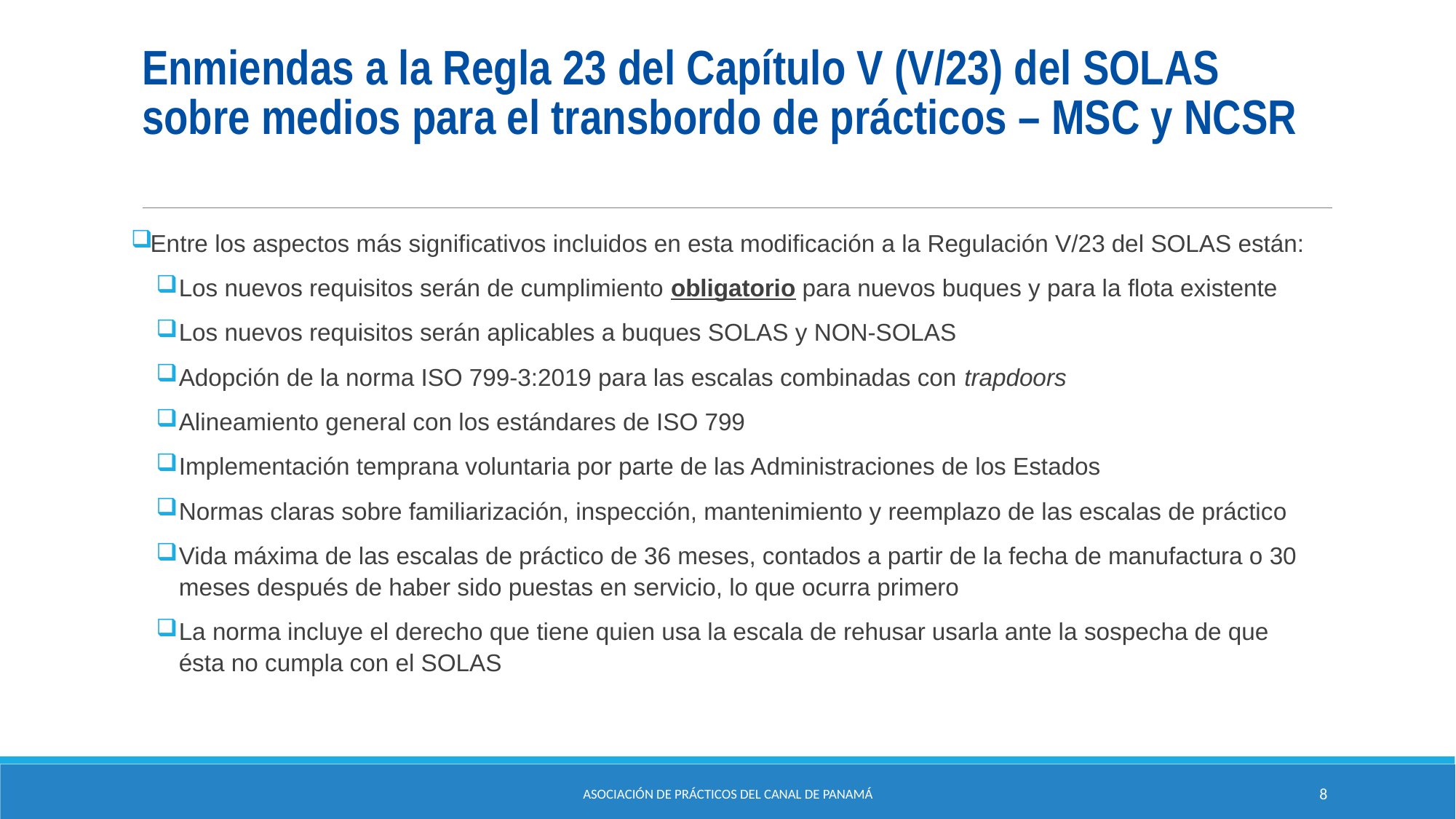

# Enmiendas a la Regla 23 del Capítulo V (V/23) del SOLAS sobre medios para el transbordo de prácticos – MSC y NCSR
Entre los aspectos más significativos incluidos en esta modificación a la Regulación V/23 del SOLAS están:
Los nuevos requisitos serán de cumplimiento obligatorio para nuevos buques y para la flota existente
Los nuevos requisitos serán aplicables a buques SOLAS y NON-SOLAS
Adopción de la norma ISO 799-3:2019 para las escalas combinadas con trapdoors
Alineamiento general con los estándares de ISO 799
Implementación temprana voluntaria por parte de las Administraciones de los Estados
Normas claras sobre familiarización, inspección, mantenimiento y reemplazo de las escalas de práctico
Vida máxima de las escalas de práctico de 36 meses, contados a partir de la fecha de manufactura o 30 meses después de haber sido puestas en servicio, lo que ocurra primero
La norma incluye el derecho que tiene quien usa la escala de rehusar usarla ante la sospecha de que ésta no cumpla con el SOLAS

Asociación de Prácticos del Canal de Panamá
8